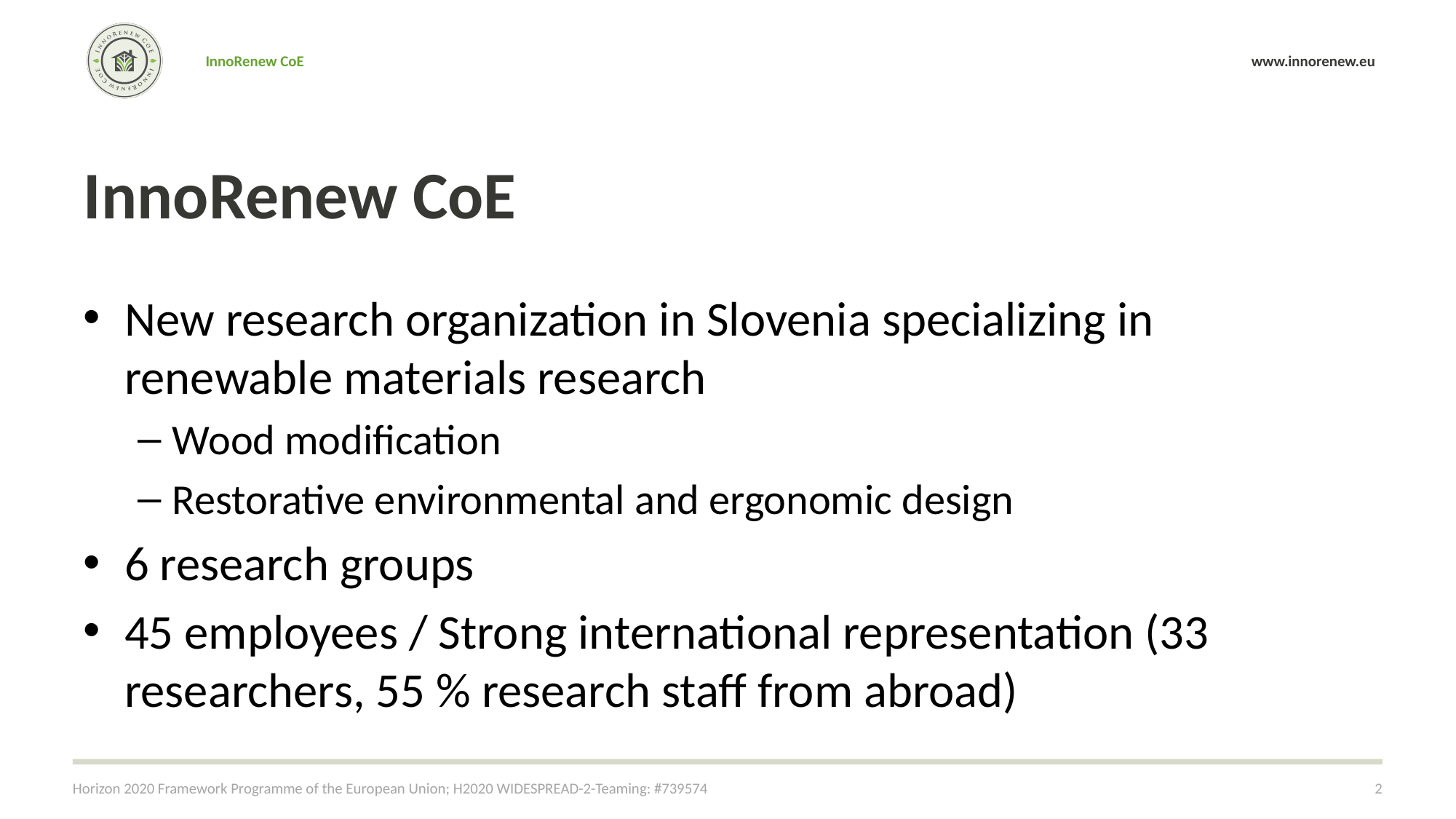

# InnoRenew CoE
New research organization in Slovenia specializing in renewable materials research
Wood modification
Restorative environmental and ergonomic design
6 research groups
45 employees / Strong international representation (33 researchers, 55 % research staff from abroad)
Horizon 2020 Framework Programme of the European Union; H2020 WIDESPREAD-2-Teaming: #739574
2